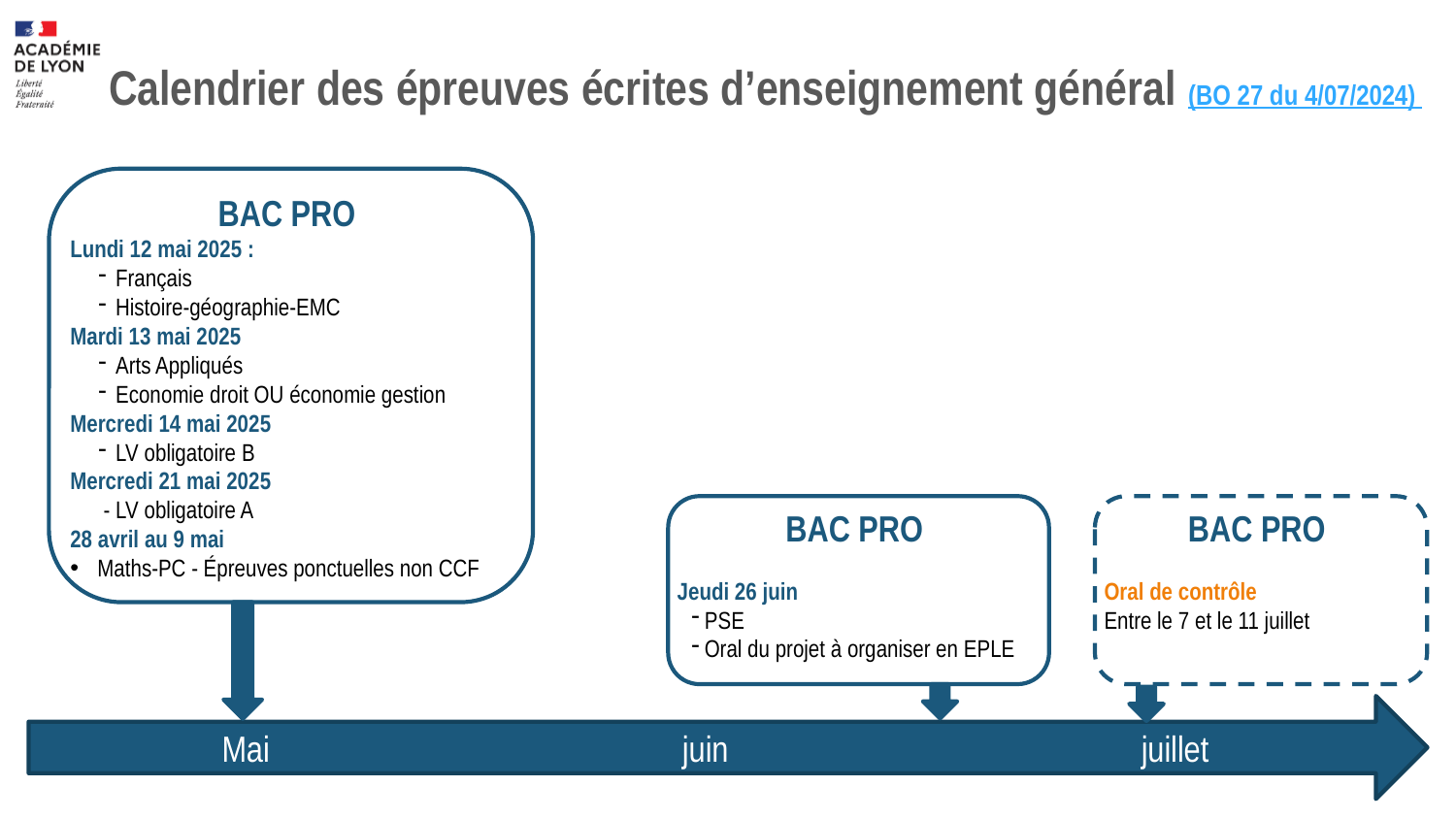

--

# Calendrier des épreuves écrites d’enseignement général (BO 27 du 4/07/2024)
BAC PRO
Lundi 12 mai 2025 :
Français
Histoire-géographie-EMC
Mardi 13 mai 2025
Arts Appliqués
Economie droit OU économie gestion
Mercredi 14 mai 2025
LV obligatoire B
Mercredi 21 mai 2025
      - LV obligatoire A
28 avril au 9 mai
Maths-PC - Épreuves ponctuelles non CCF
BAC PRO

Jeudi 26 juin
PSE
Oral du projet à organiser en EPLE
BAC PRO

Oral de contrôle
Entre le 7 et le 11 juillet

Mai                                                  juin                                                  juillet